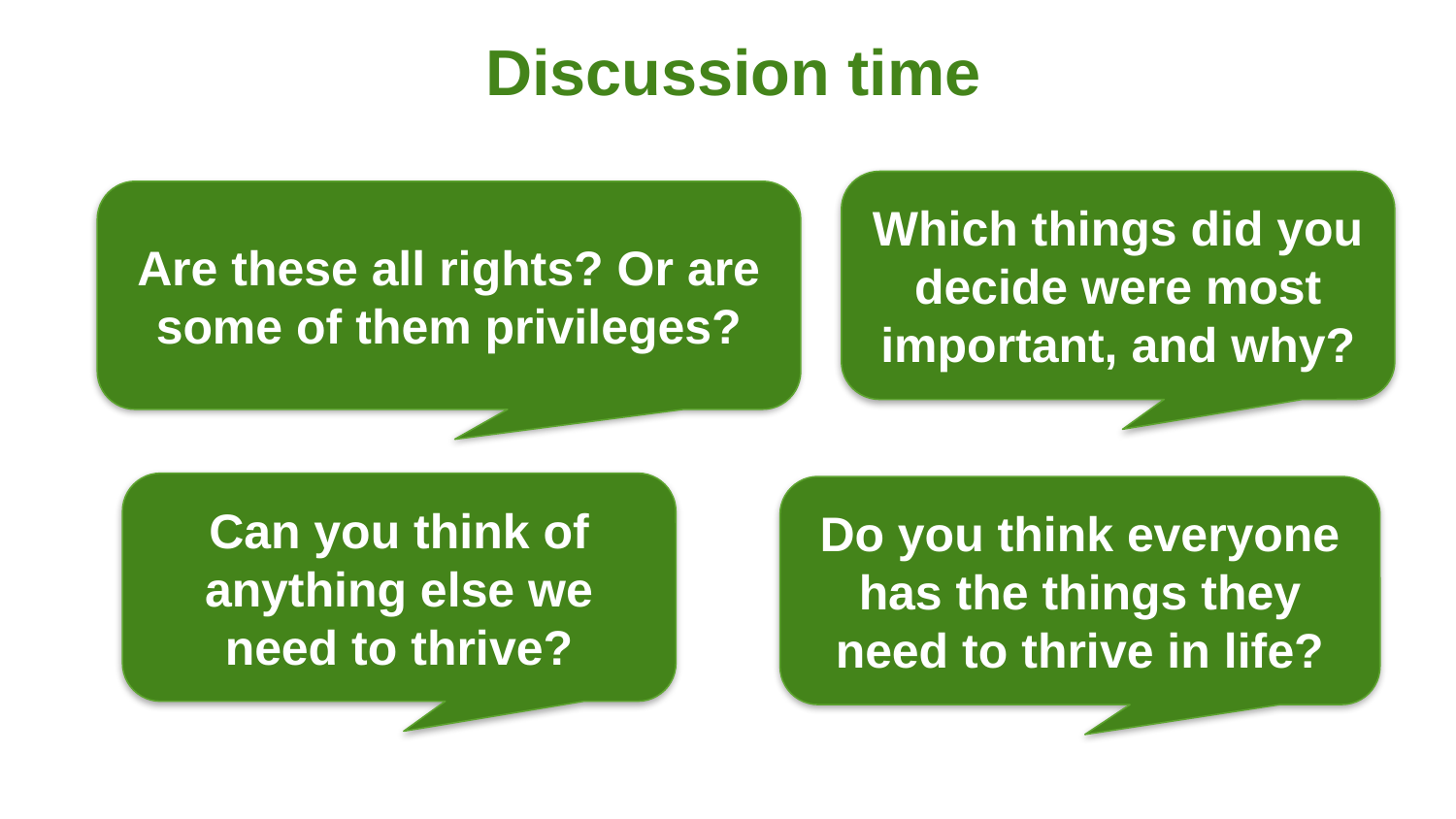

Discussion time
Which things did you decide were most important, and why?
Are these all rights? Or are some of them privileges?
Can you think of anything else we need to thrive?
Do you think everyone has the things they need to thrive in life?